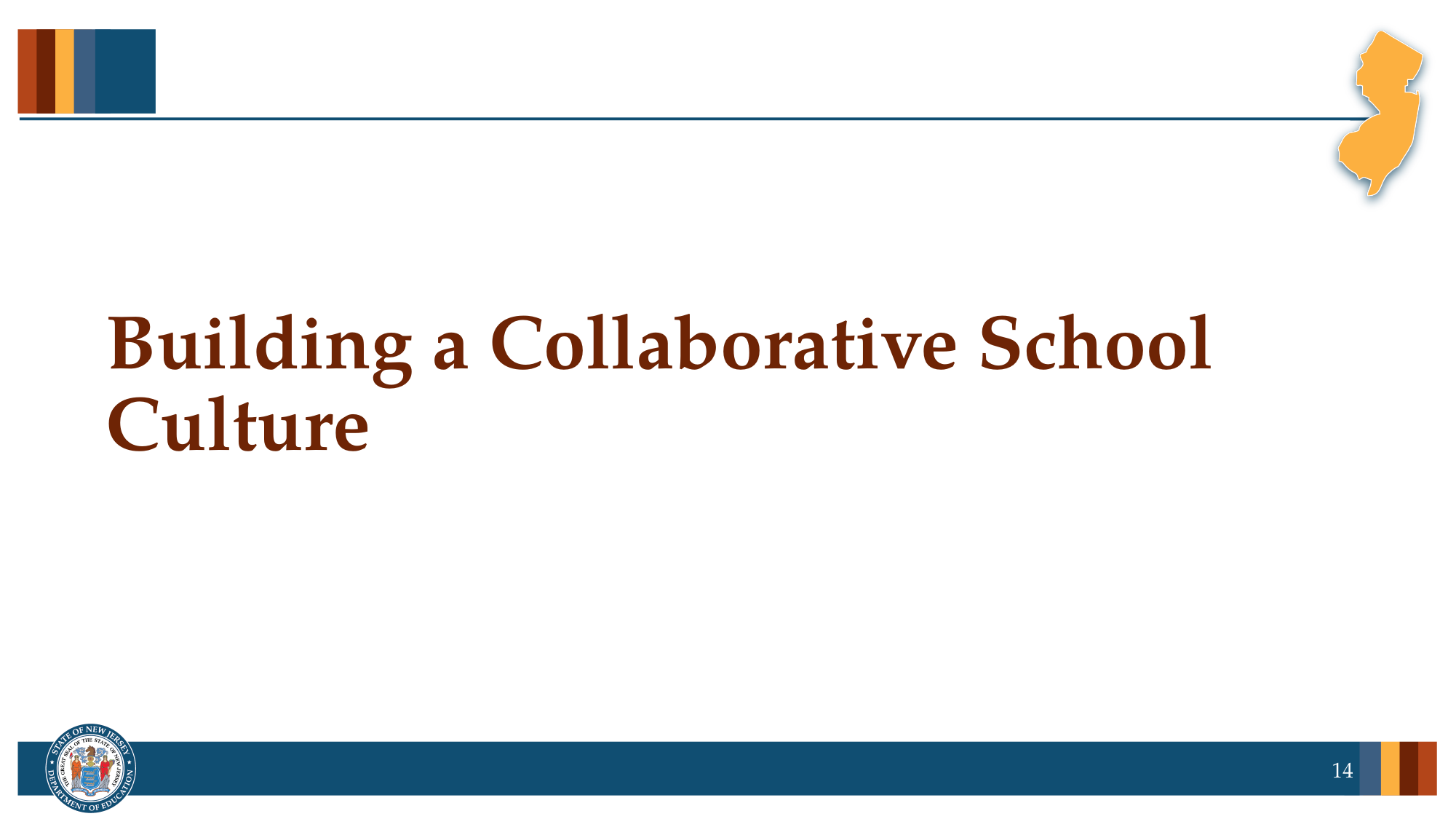

# Building a Collaborative School Culture
14